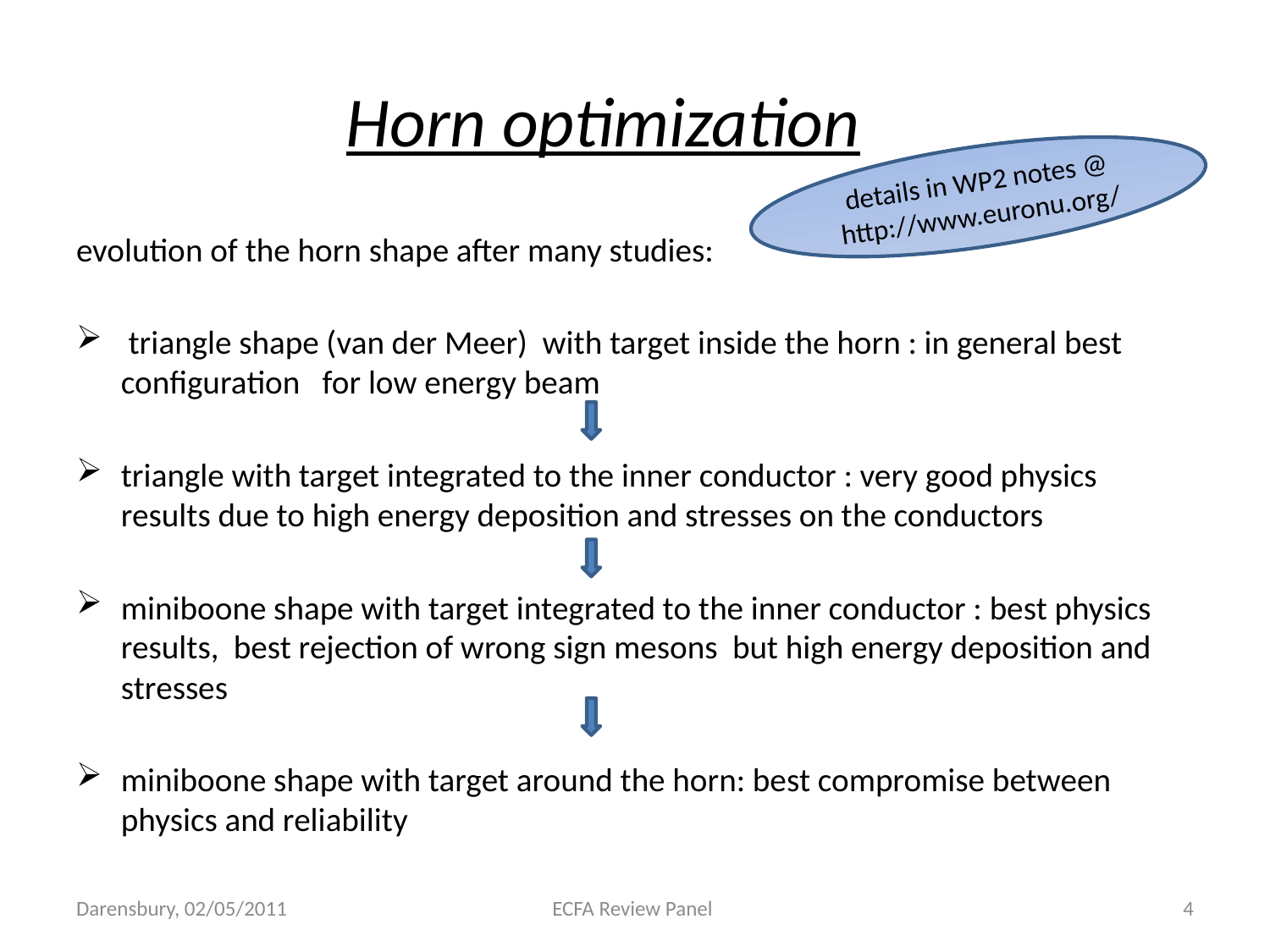

# Horn optimization
details in WP2 notes @ http://www.euronu.org/
evolution of the horn shape after many studies:

 triangle shape (van der Meer)  with target inside the horn : in general best configuration   for low energy beam

triangle with target integrated to the inner conductor : very good physics results due to high energy deposition and stresses on the conductors

miniboone shape with target integrated to the inner conductor : best physics results,  best rejection of wrong sign mesons  but high energy deposition and stresses

miniboone shape with target around the horn: best compromise between physics and reliability

Darensbury, 02/05/2011
ECFA Review Panel
4